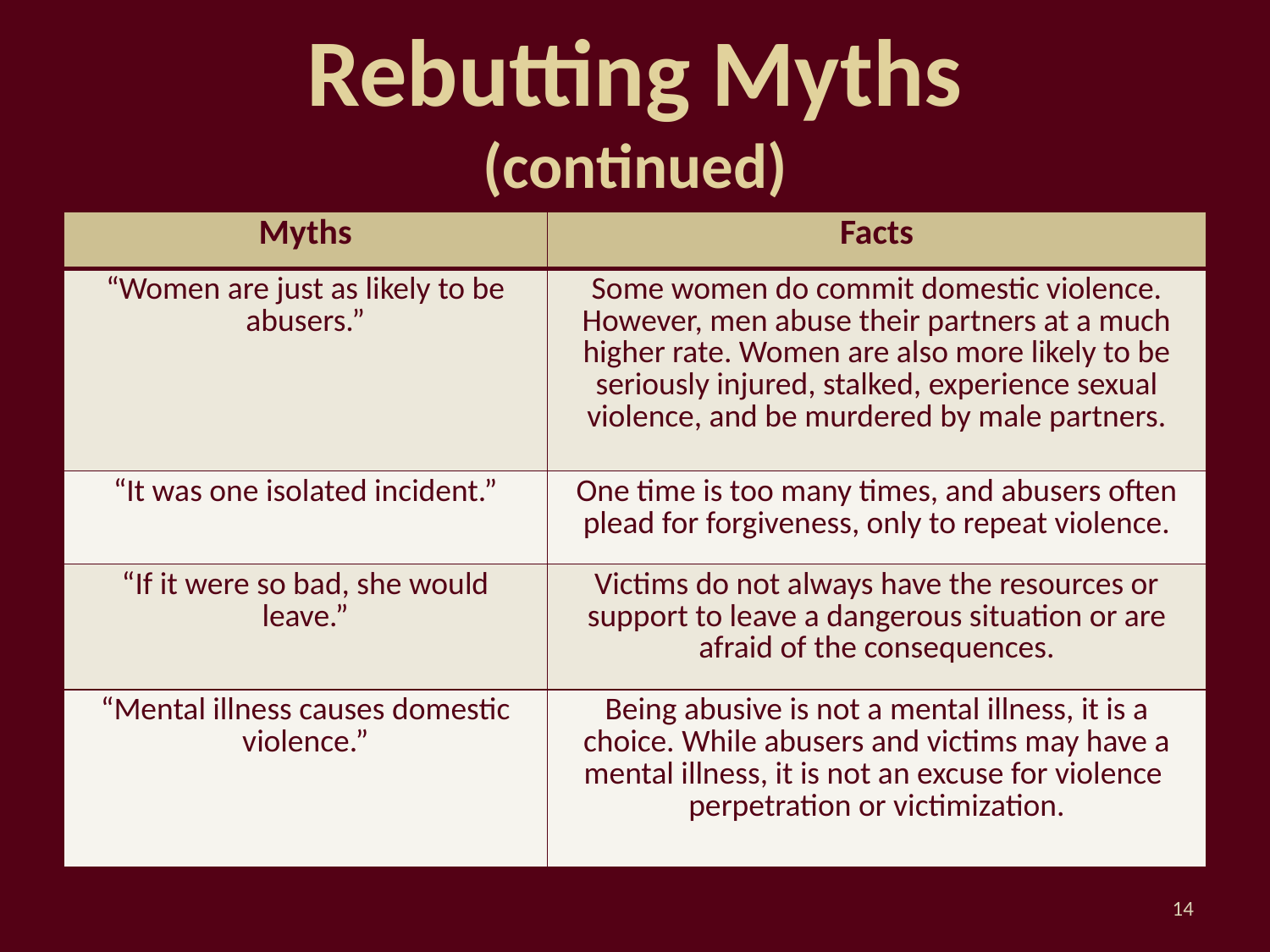

# Rebutting Myths (continued)
| Myths | Facts |
| --- | --- |
| “Women are just as likely to be abusers.” | Some women do commit domestic violence. However, men abuse their partners at a much higher rate. Women are also more likely to be seriously injured, stalked, experience sexual violence, and be murdered by male partners. |
| “It was one isolated incident.” | One time is too many times, and abusers often plead for forgiveness, only to repeat violence. |
| “If it were so bad, she would leave.” | Victims do not always have the resources or support to leave a dangerous situation or are afraid of the consequences. |
| “Mental illness causes domestic violence.” | Being abusive is not a mental illness, it is a choice. While abusers and victims may have a mental illness, it is not an excuse for violence perpetration or victimization. |
14